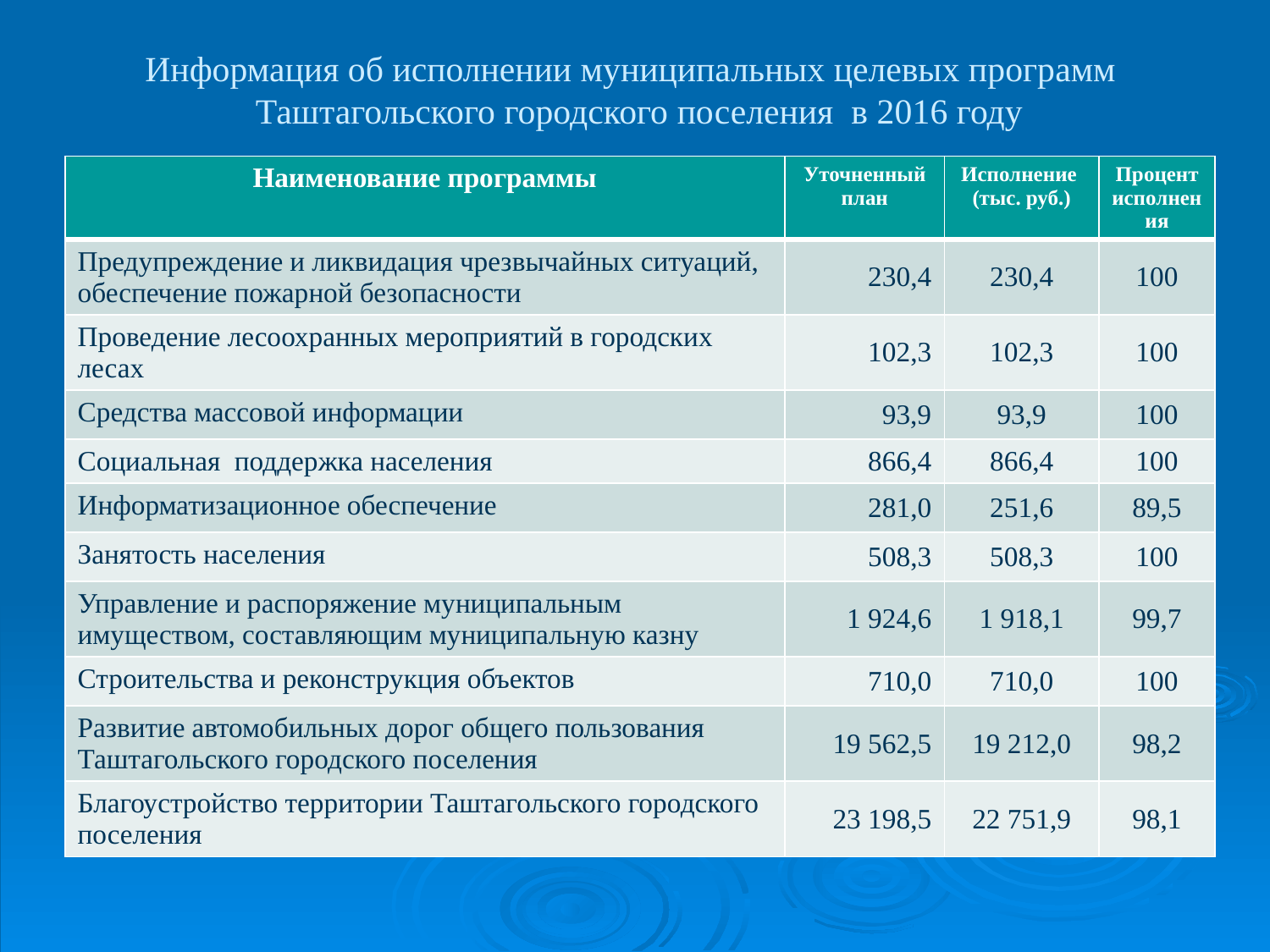

# Информация об исполнении муниципальных целевых программ Таштагольского городского поселения  в 2016 году
| Наименование программы | Уточненный план | Исполнение (тыс. руб.) | Процент исполнения |
| --- | --- | --- | --- |
| Предупреждение и ликвидация чрезвычайных ситуаций, обеспечение пожарной безопасности | 230,4 | 230,4 | 100 |
| Проведение лесоохранных мероприятий в городских лесах | 102,3 | 102,3 | 100 |
| Средства массовой информации | 93,9 | 93,9 | 100 |
| Социальная поддержка населения | 866,4 | 866,4 | 100 |
| Информатизационное обеспечение | 281,0 | 251,6 | 89,5 |
| Занятость населения | 508,3 | 508,3 | 100 |
| Управление и распоряжение муниципальным имуществом, составляющим муниципальную казну | 1 924,6 | 1 918,1 | 99,7 |
| Строительства и реконструкция объектов | 710,0 | 710,0 | 100 |
| Развитие автомобильных дорог общего пользования Таштагольского городского поселения | 19 562,5 | 19 212,0 | 98,2 |
| Благоустройство территории Таштагольского городского поселения | 23 198,5 | 22 751,9 | 98,1 |